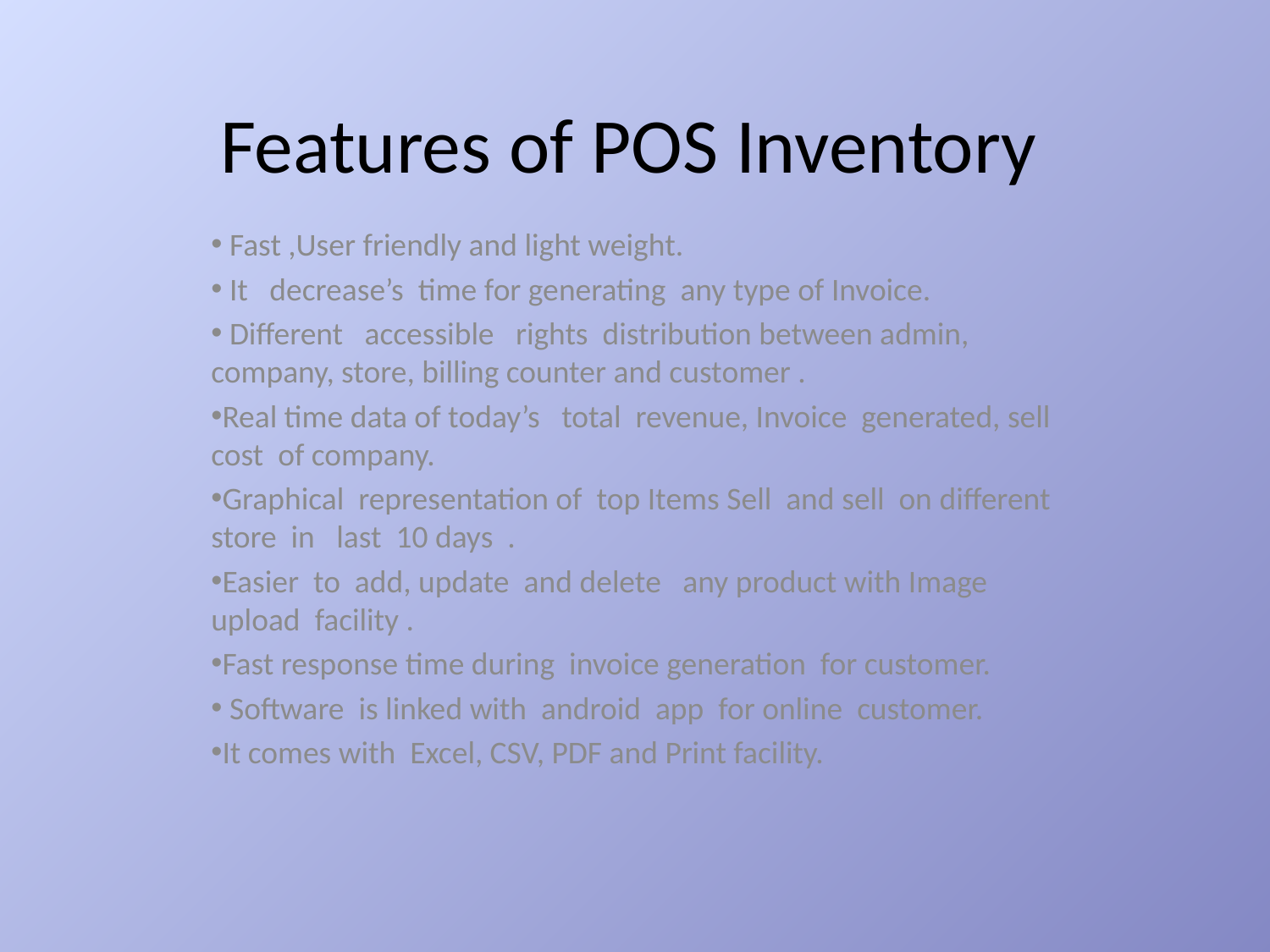

# Features of POS Inventory
 Fast ,User friendly and light weight.
 It   decrease’s  time for generating  any type of Invoice.
 Different   accessible   rights  distribution between admin,         company, store, billing counter and customer .
Real time data of today’s   total  revenue, Invoice  generated, sell  cost  of company.
Graphical  representation of  top Items Sell  and sell  on different store  in   last  10 days  .
Easier  to  add, update  and delete   any product with Image upload  facility .
Fast response time during  invoice generation  for customer.
 Software  is linked with  android  app  for online  customer.
It comes with  Excel, CSV, PDF and Print facility.